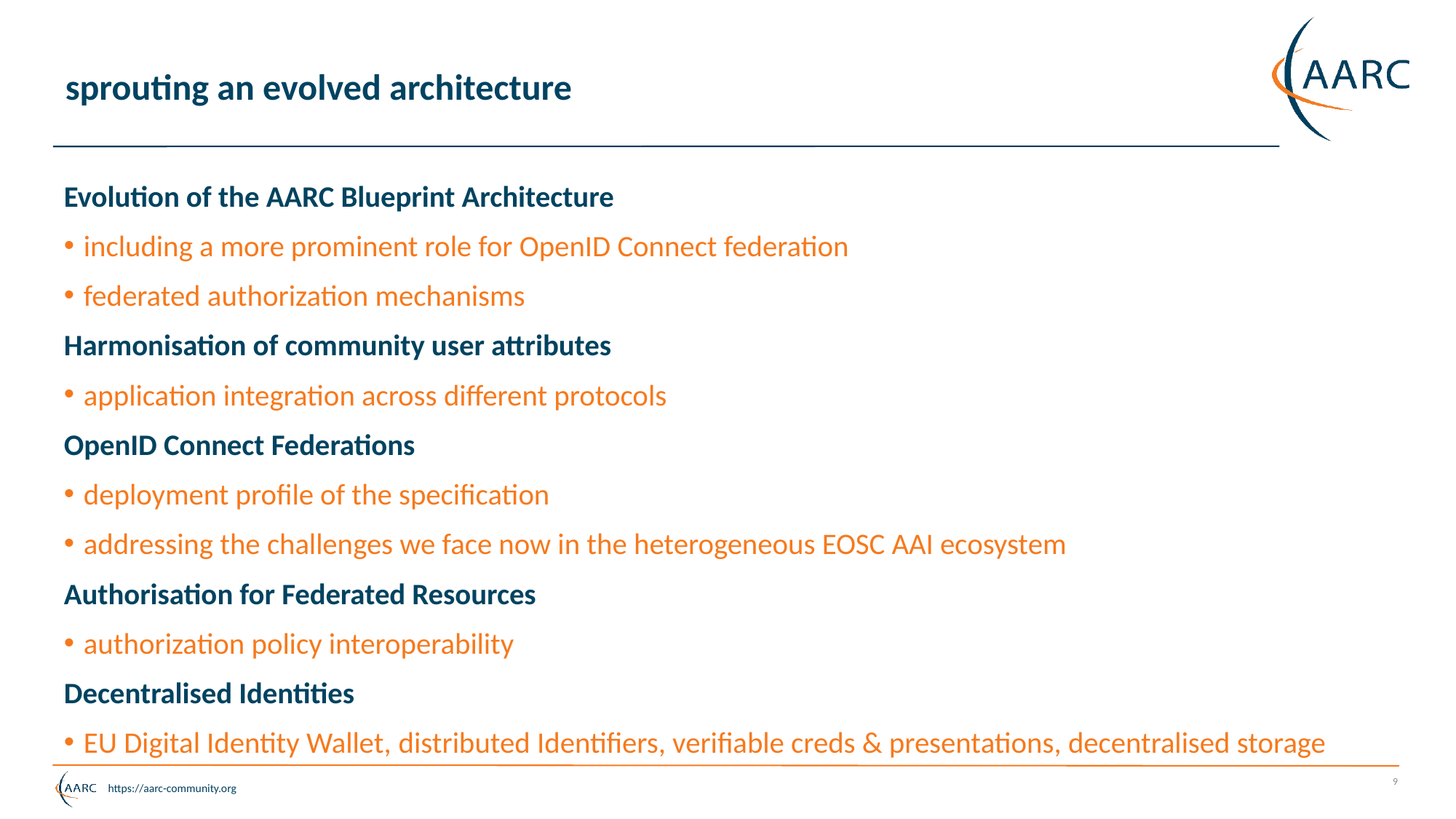

# sprouting an evolved architecture
Evolution of the AARC Blueprint Architecture
including a more prominent role for OpenID Connect federation
federated authorization mechanisms
Harmonisation of community user attributes
application integration across different protocols
OpenID Connect Federations
deployment profile of the specification
addressing the challenges we face now in the heterogeneous EOSC AAI ecosystem
Authorisation for Federated Resources
authorization policy interoperability
Decentralised Identities
EU Digital Identity Wallet, distributed Identifiers, verifiable creds & presentations, decentralised storage
9